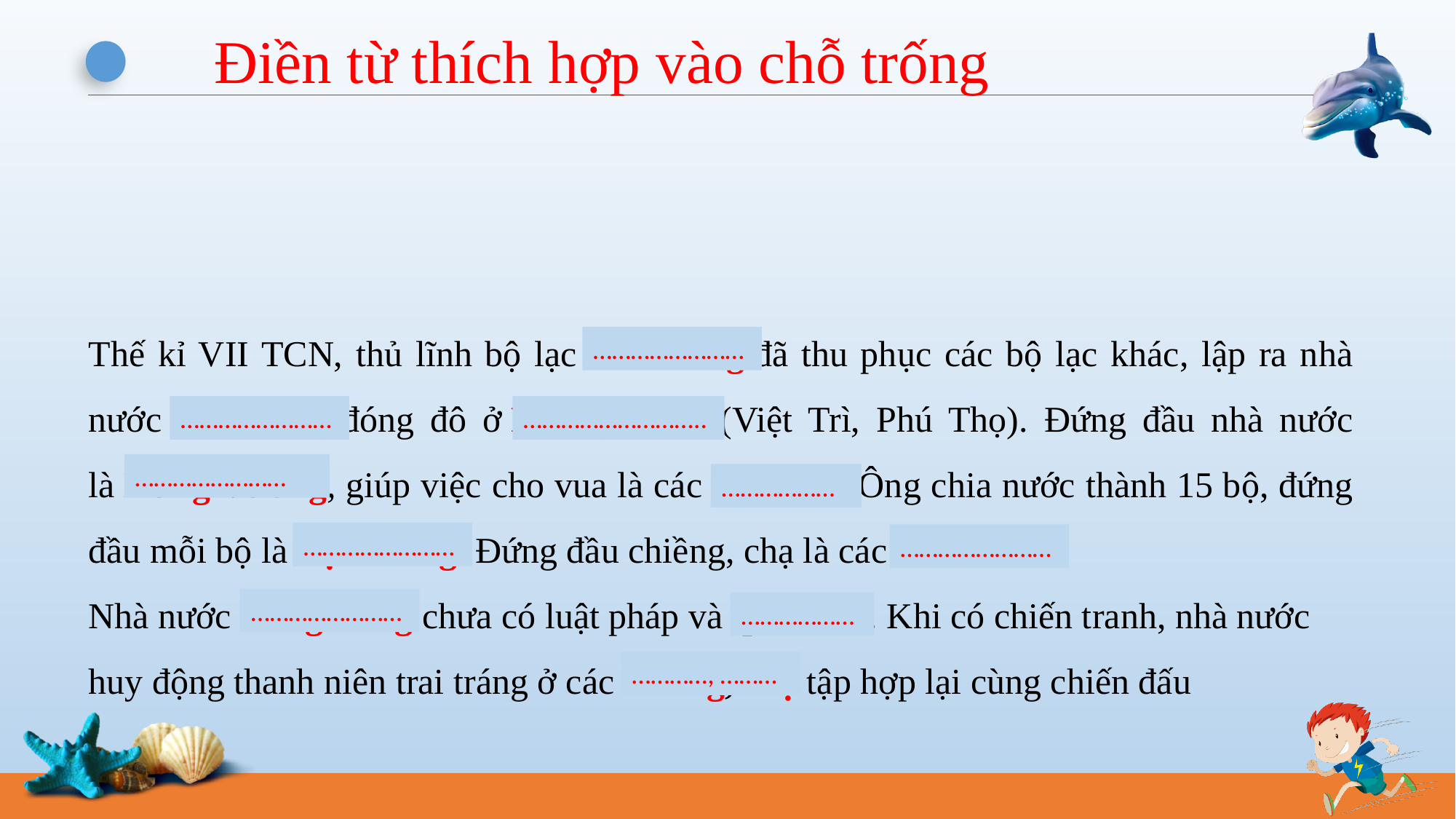

Điền từ thích hợp vào chỗ trống
Thế kỉ VII TCN, thủ lĩnh bộ lạc Văn Lang đã thu phục các bộ lạc khác, lập ra nhà nước Văn Lang đóng đô ở Phong Châu (Việt Trì, Phú Thọ). Đứng đầu nhà nước là Hùng Vương, giúp việc cho vua là các Lạc hầu. Ông chia nước thành 15 bộ, đứng đầu mỗi bộ là Lạc tướng. Đứng đầu chiềng, chạ là các Bồ chính.
Nhà nước Văng Lang chưa có luật pháp và quân đội. Khi có chiến tranh, nhà nước huy động thanh niên trai tráng ở các chiềng, chạ tập hợp lại cùng chiến đấu
……………………
……………………
………………………..
……………………
………………
……………………
……………………
……………………
………………
…………, ………